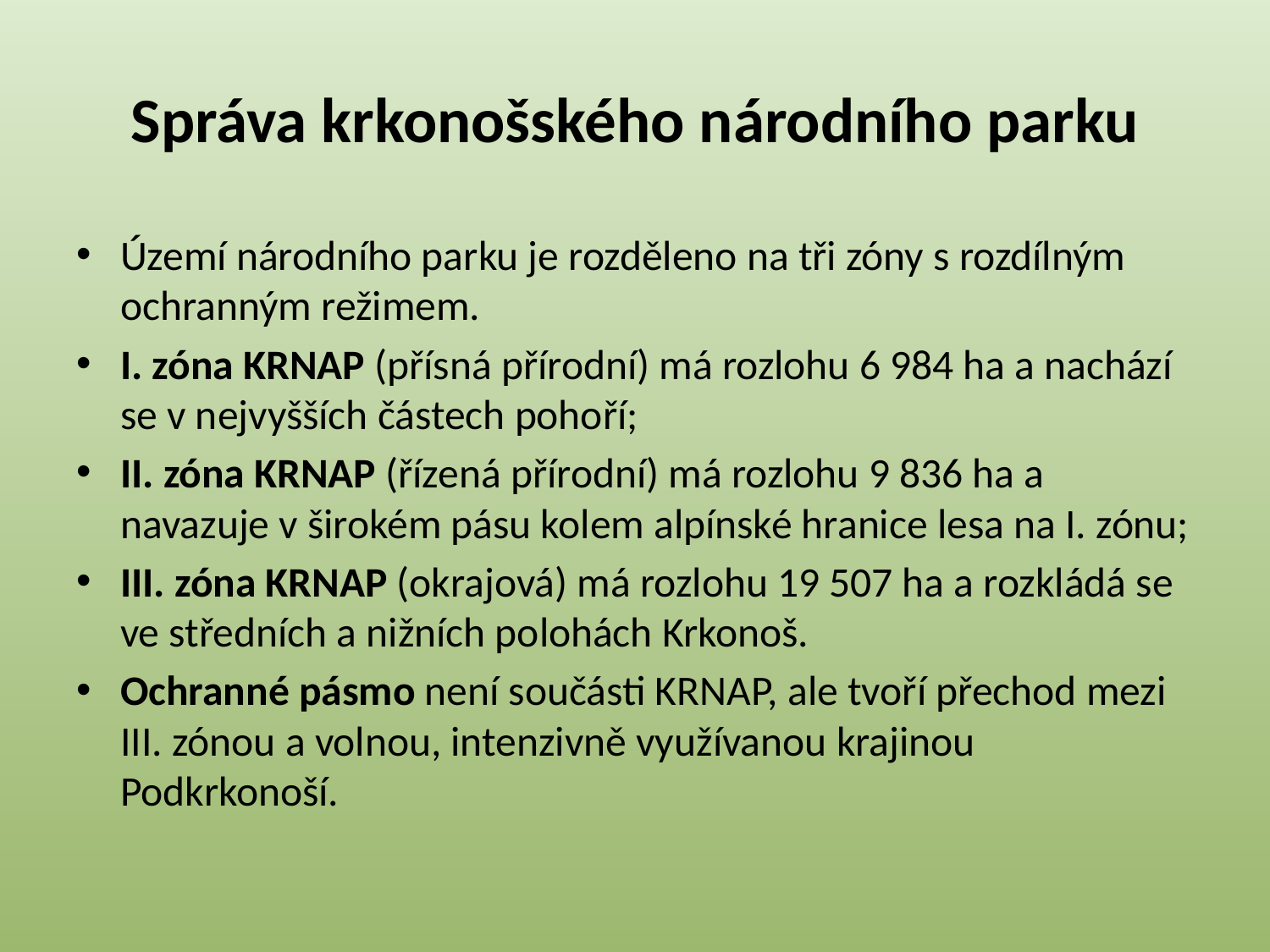

# Správa krkonošského národního parku
Území národního parku je rozděleno na tři zóny s rozdílným ochranným režimem.
I. zóna KRNAP (přísná přírodní) má rozlohu 6 984 ha a nachází se v nejvyšších částech pohoří;
II. zóna KRNAP (řízená přírodní) má rozlohu 9 836 ha a navazuje v širokém pásu kolem alpínské hranice lesa na I. zónu;
III. zóna KRNAP (okrajová) má rozlohu 19 507 ha a rozkládá se ve středních a nižních polohách Krkonoš.
Ochranné pásmo není součásti KRNAP, ale tvoří přechod mezi III. zónou a volnou, intenzivně využívanou krajinou Podkrkonoší.